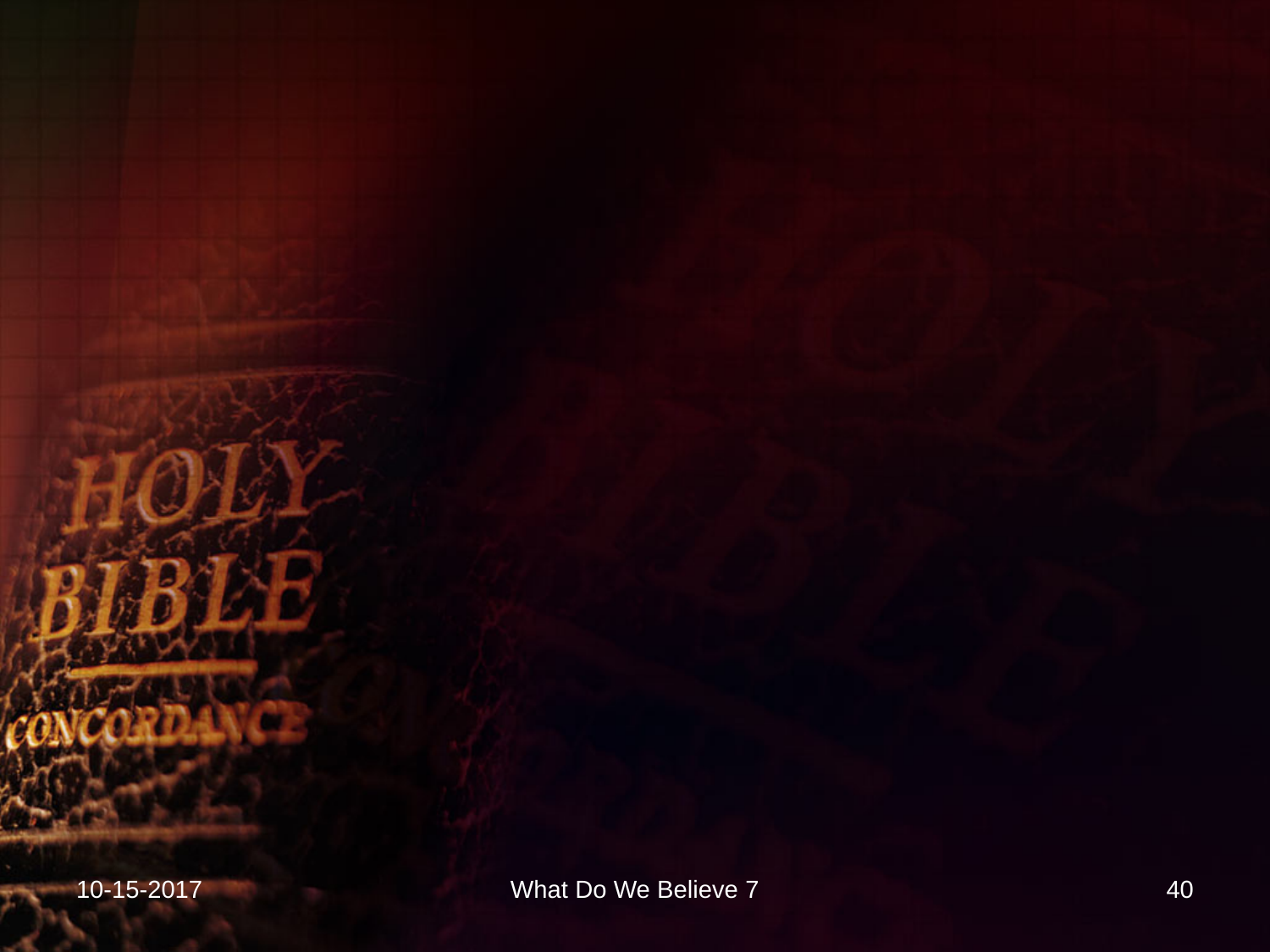

10-15-2017
What Do We Believe 7
40